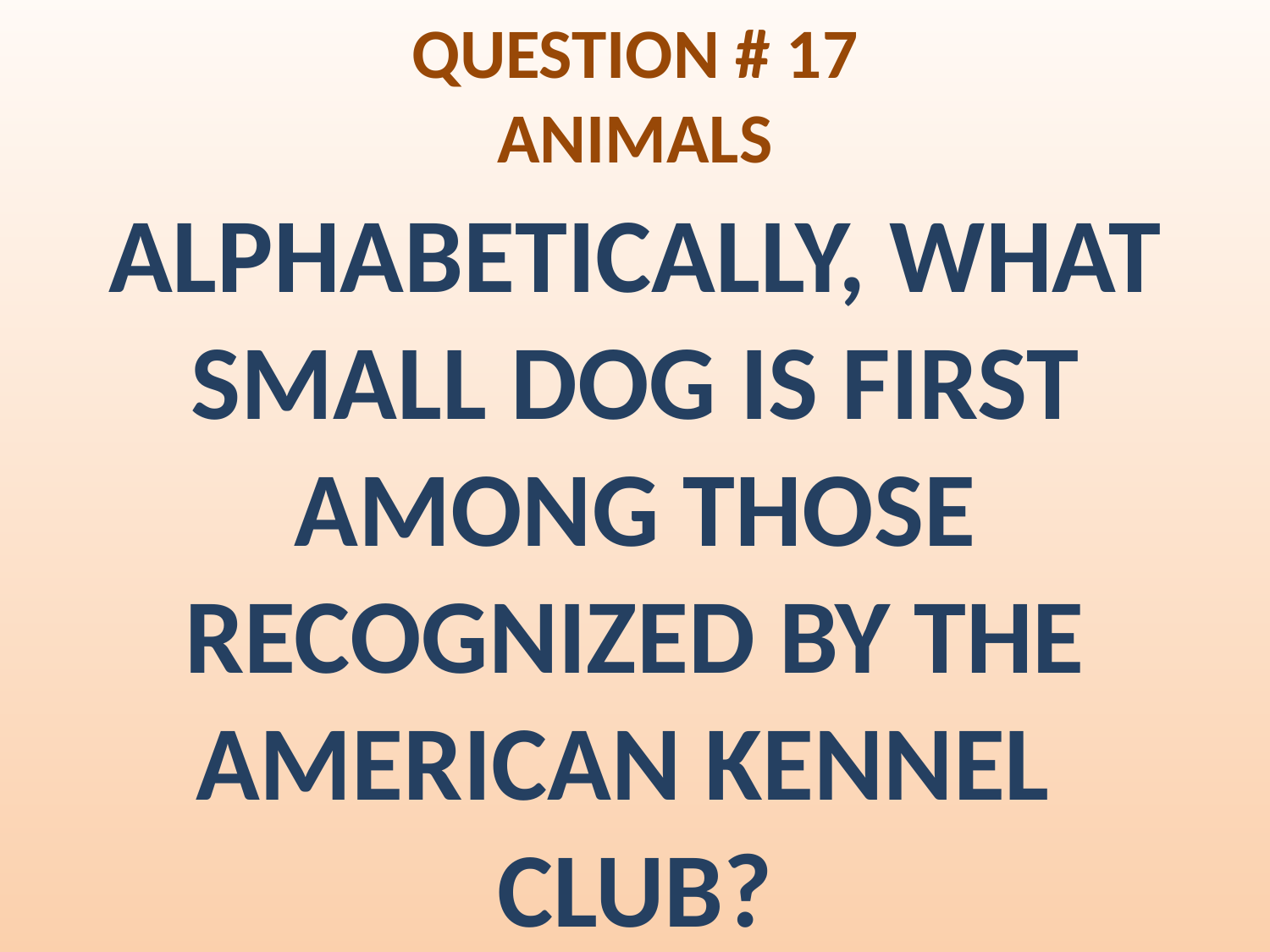

# QUESTION # 17 ANIMALS
ALPHABETICALLY, WHAT SMALL DOG IS FIRST AMONG THOSE RECOGNIZED BY THE AMERICAN KENNEL
CLUB?